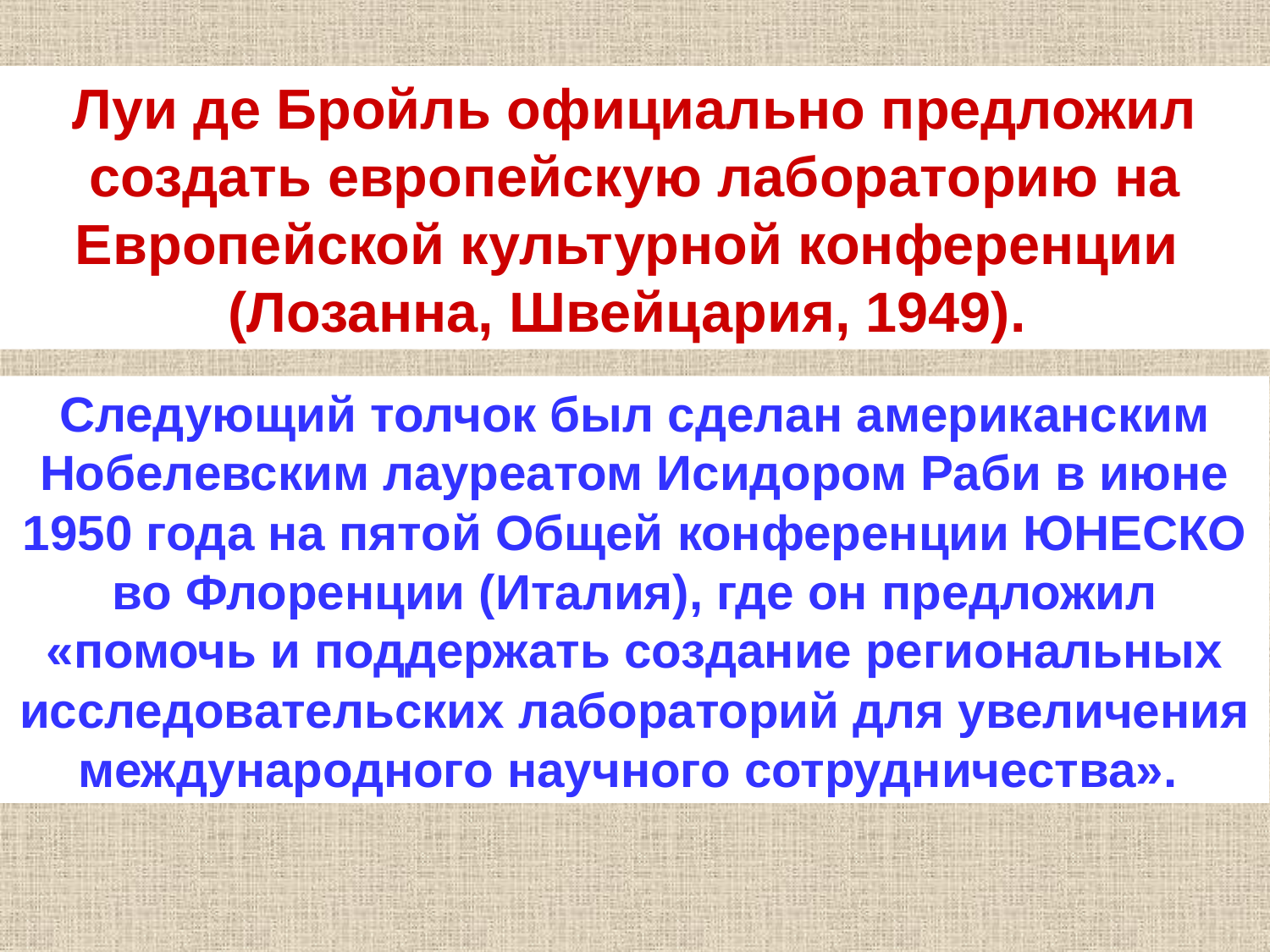

Луи де Бройль официально предложил создать европейскую лабораторию на Европейской культурной конференции
(Лозанна, Швейцария, 1949).
Следующий толчок был сделан американским Нобелевским лауреатом Исидором Раби в июне 1950 года на пятой Общей конференции ЮНЕСКО во Флоренции (Италия), где он предложил «помочь и поддержать создание региональных исследовательских лабораторий для увеличения международного научного сотрудничества».